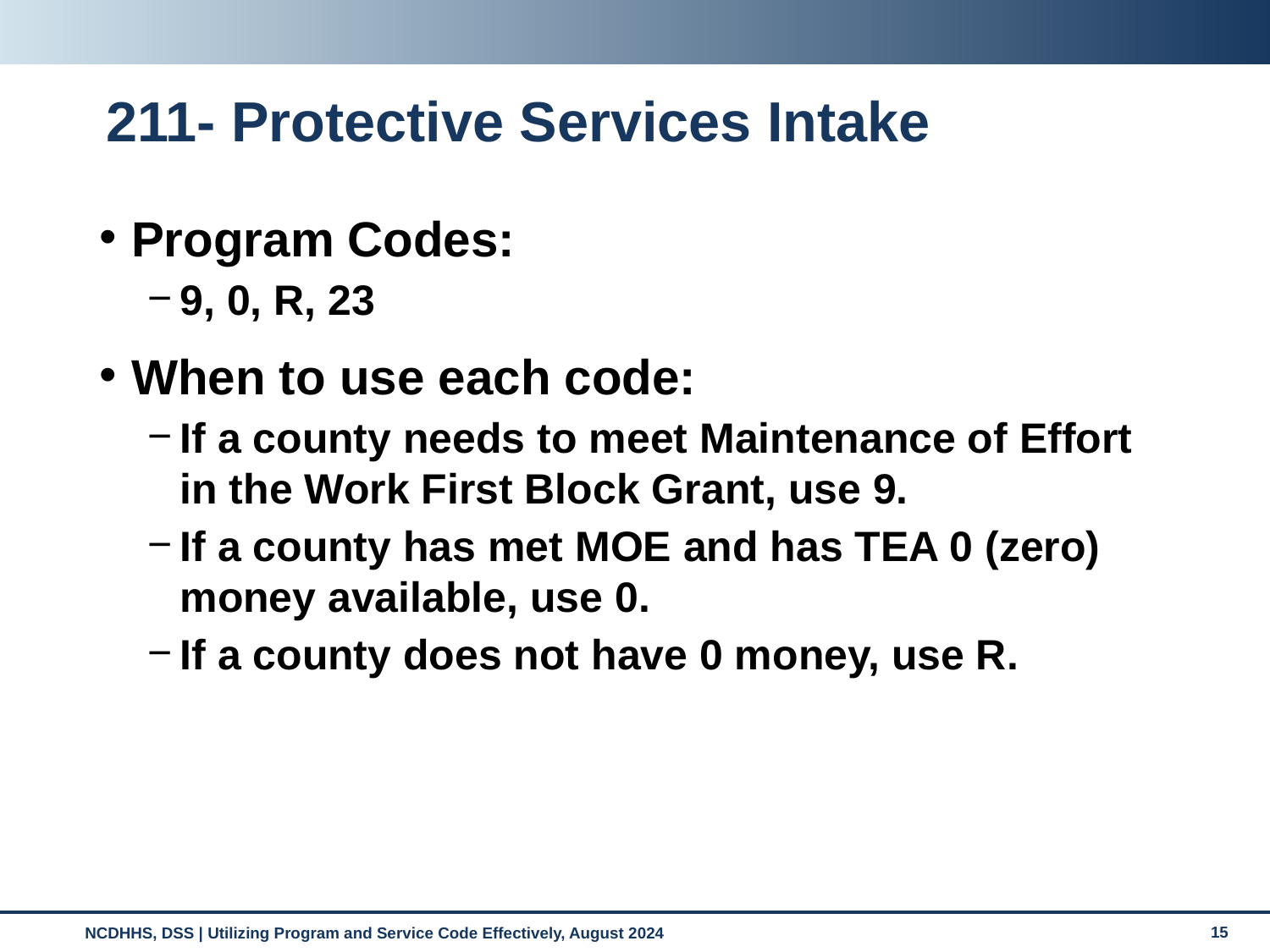

# 211- Protective Services Intake
Program Codes:
9, 0, R, 23
When to use each code:
If a county needs to meet Maintenance of Effort in the Work First Block Grant, use 9.
If a county has met MOE and has TEA 0 (zero) money available, use 0.
If a county does not have 0 money, use R.